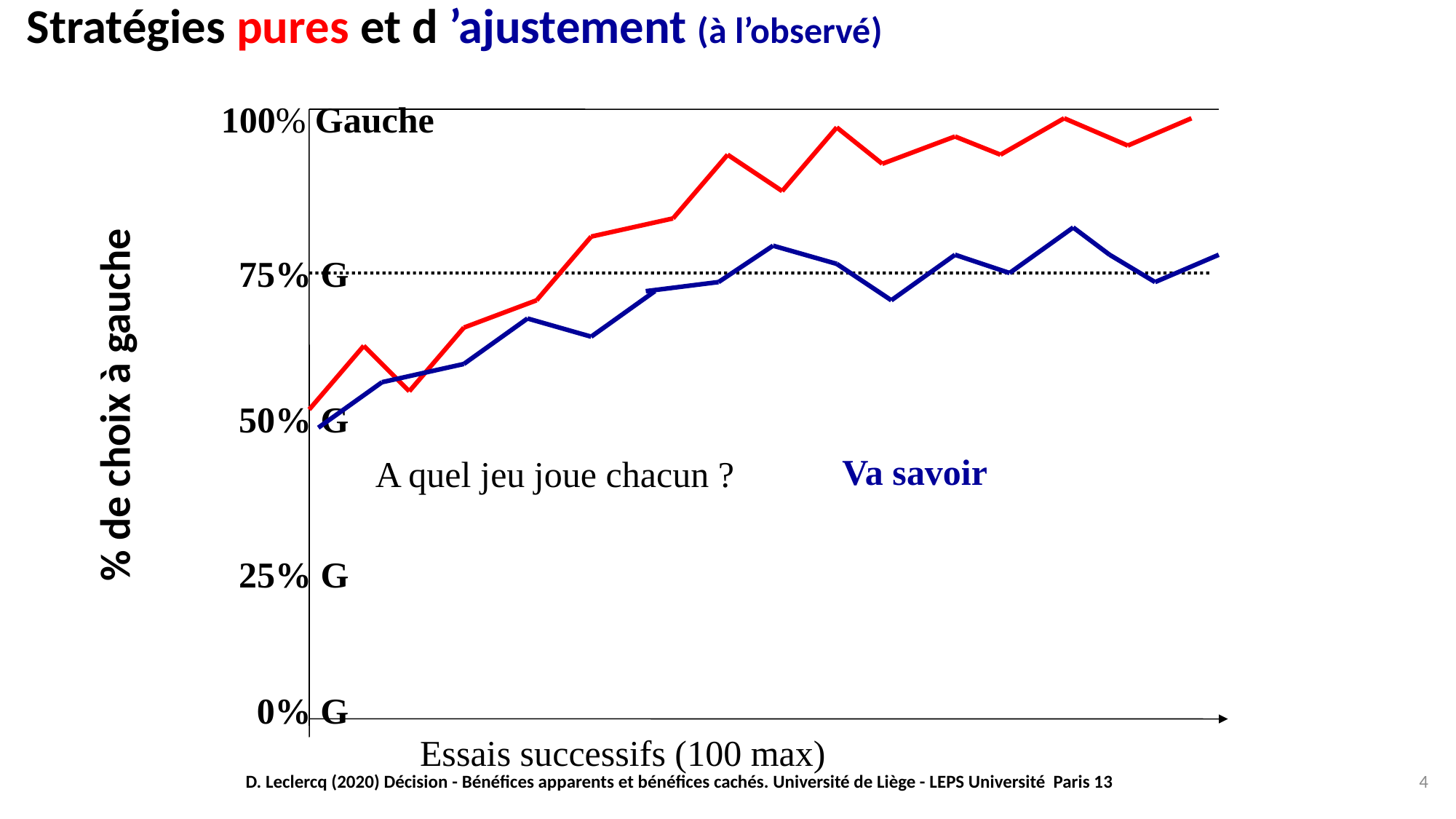

# Stratégies pures et d ’ajustement (à l’observé)
100% Gauche

75% G

% de choix à gauche

50% G
Va savoir
A quel jeu joue chacun ?
25% G
0% G

Essais successifs (100 max)
D. Leclercq (2020) Décision - Bénéfices apparents et bénéfices cachés. Université de Liège - LEPS Université  Paris 13
4